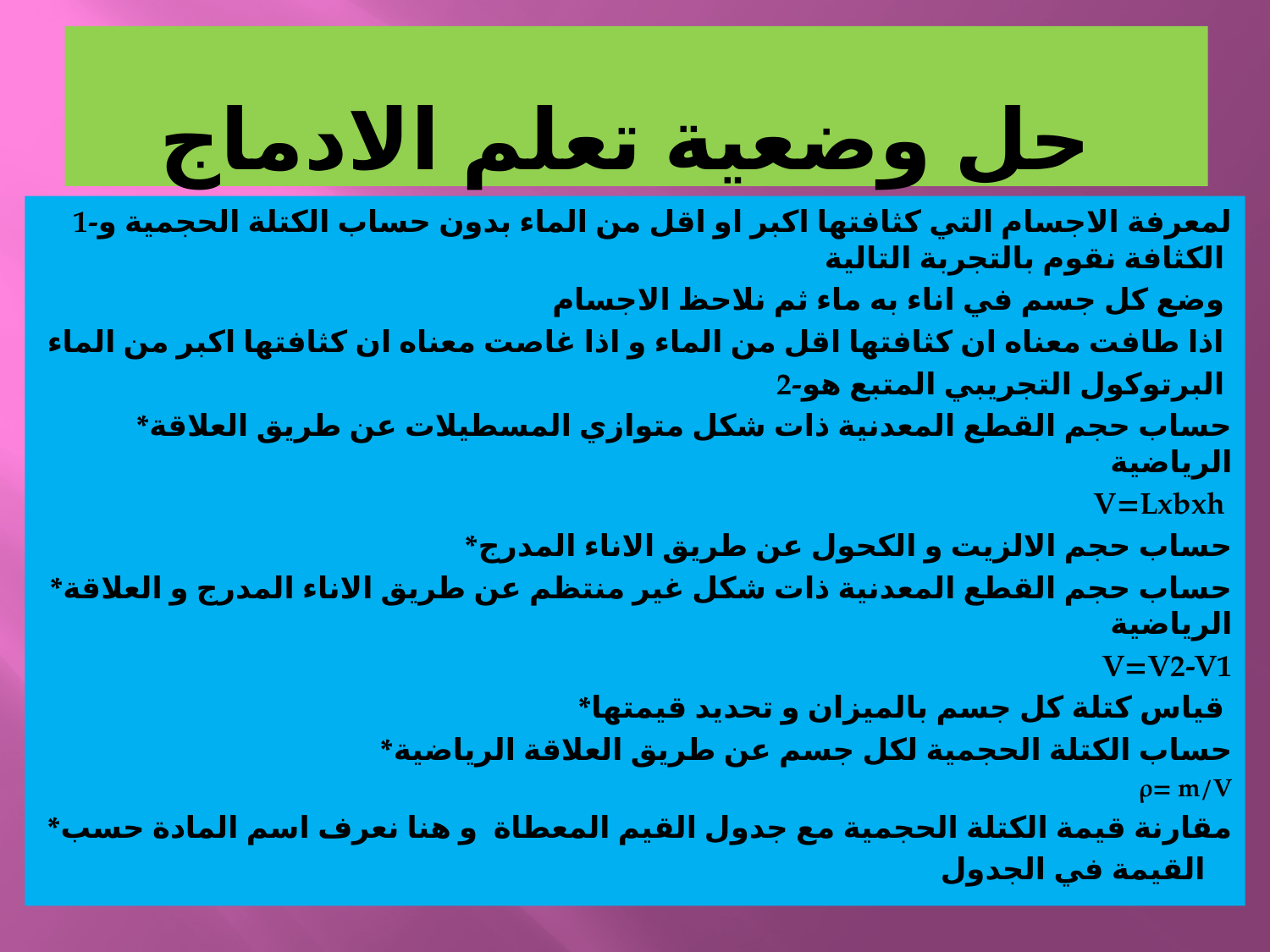

# حل وضعية تعلم الادماج
1-لمعرفة الاجسام التي كثافتها اكبر او اقل من الماء بدون حساب الكتلة الحجمية و الكثافة نقوم بالتجربة التالية
وضع كل جسم في اناء به ماء ثم نلاحظ الاجسام
اذا طافت معناه ان كثافتها اقل من الماء و اذا غاصت معناه ان كثافتها اكبر من الماء
2-البرتوكول التجريبي المتبع هو
*حساب حجم القطع المعدنية ذات شكل متوازي المسطيلات عن طريق العلاقة الرياضية
V=Lxbxh
*حساب حجم الالزيت و الكحول عن طريق الاناء المدرج
*حساب حجم القطع المعدنية ذات شكل غير منتظم عن طريق الاناء المدرج و العلاقة الرياضية
V=V2-V1
*قياس كتلة كل جسم بالميزان و تحديد قيمتها
*حساب الكتلة الحجمية لكل جسم عن طريق العلاقة الرياضية
ρ= m/V
*مقارنة قيمة الكتلة الحجمية مع جدول القيم المعطاة  و هنا نعرف اسم المادة حسب القيمة في الجدول